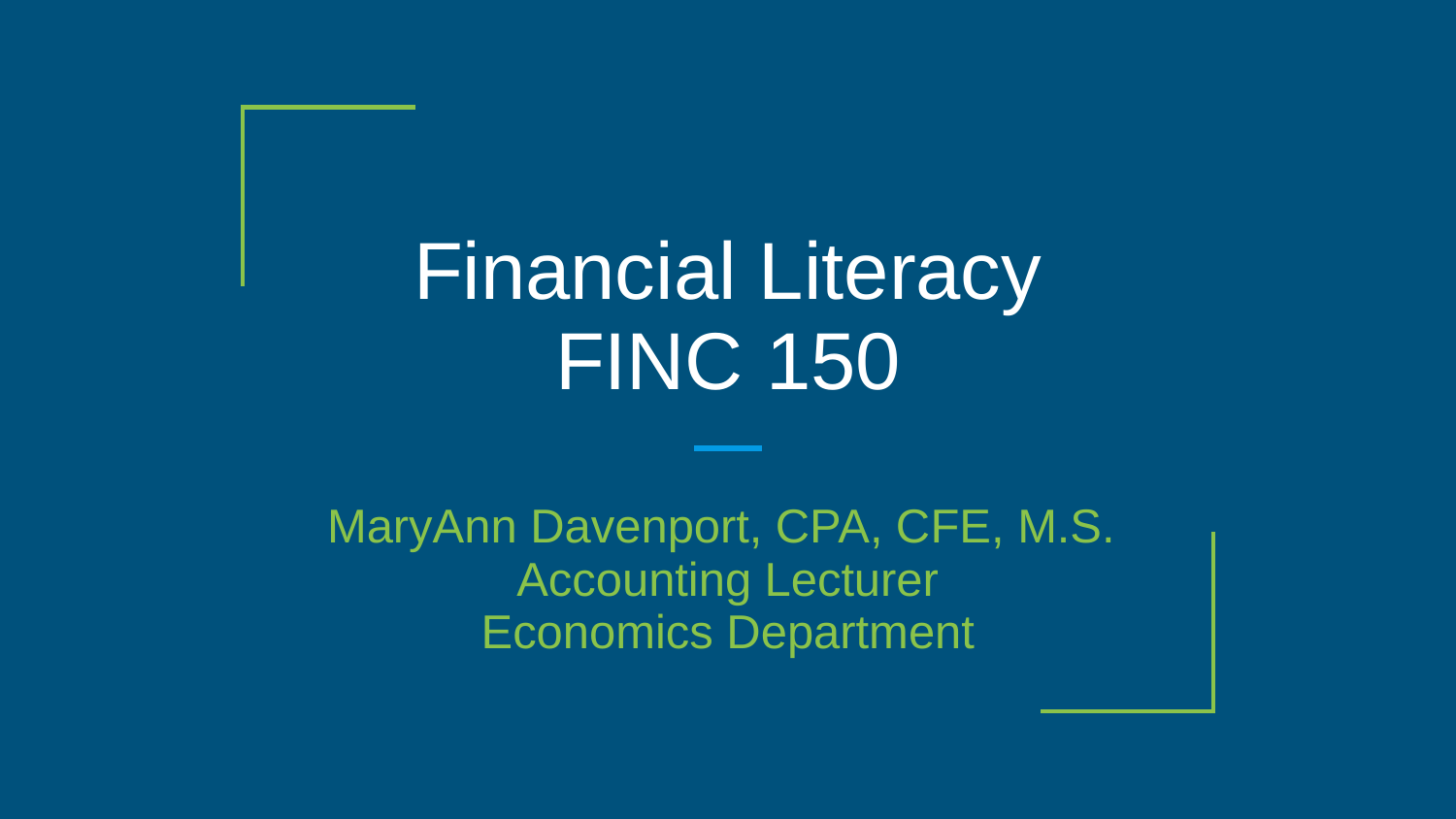

# Financial Literacy
FINC 150
MaryAnn Davenport, CPA, CFE, M.S.
Accounting Lecturer
Economics Department